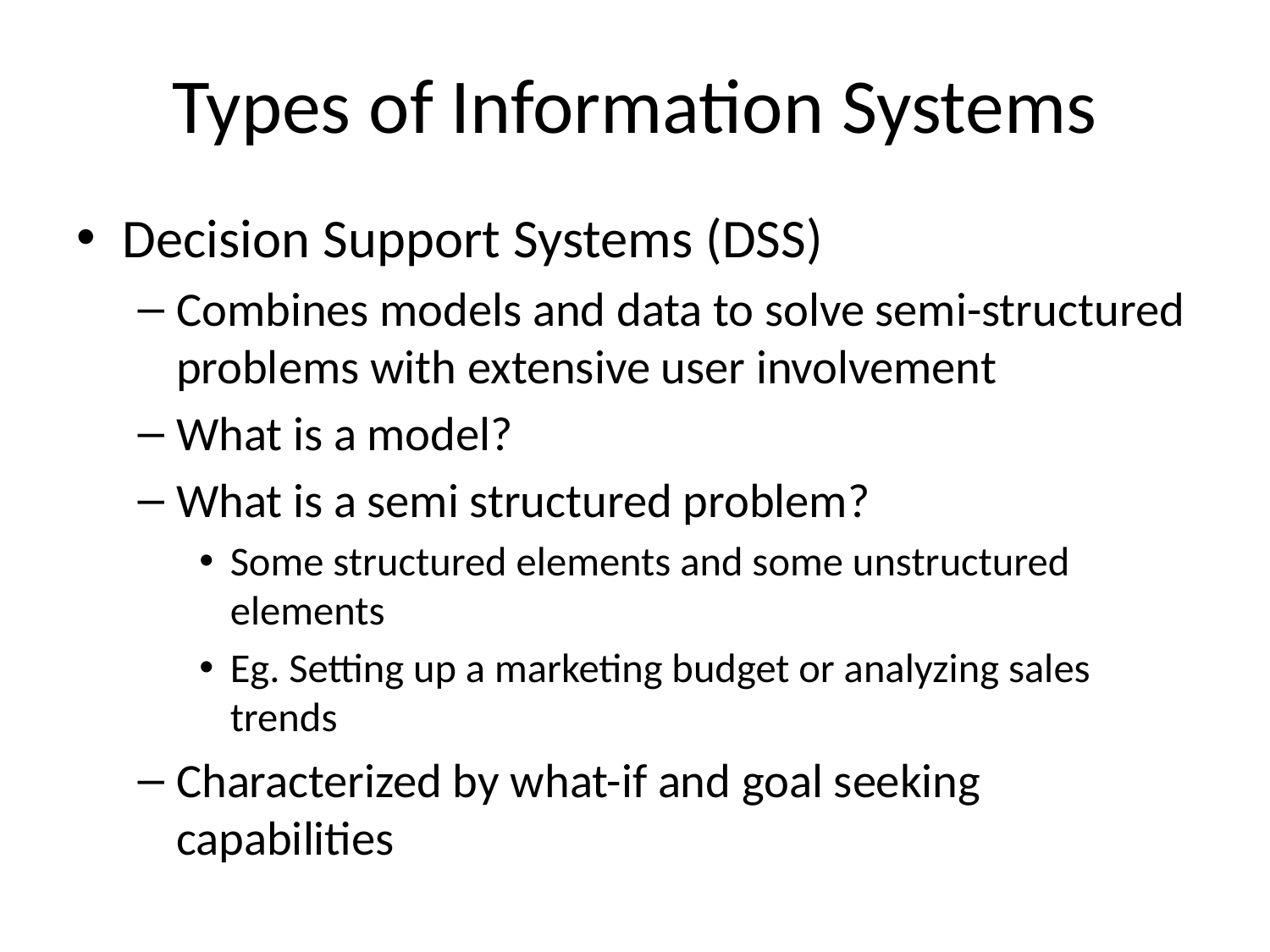

# Types of Information Systems
Decision Support Systems (DSS)
Combines models and data to solve semi-structured problems with extensive user involvement
What is a model?
What is a semi structured problem?
Some structured elements and some unstructured elements
Eg. Setting up a marketing budget or analyzing sales trends
Characterized by what-if and goal seeking capabilities